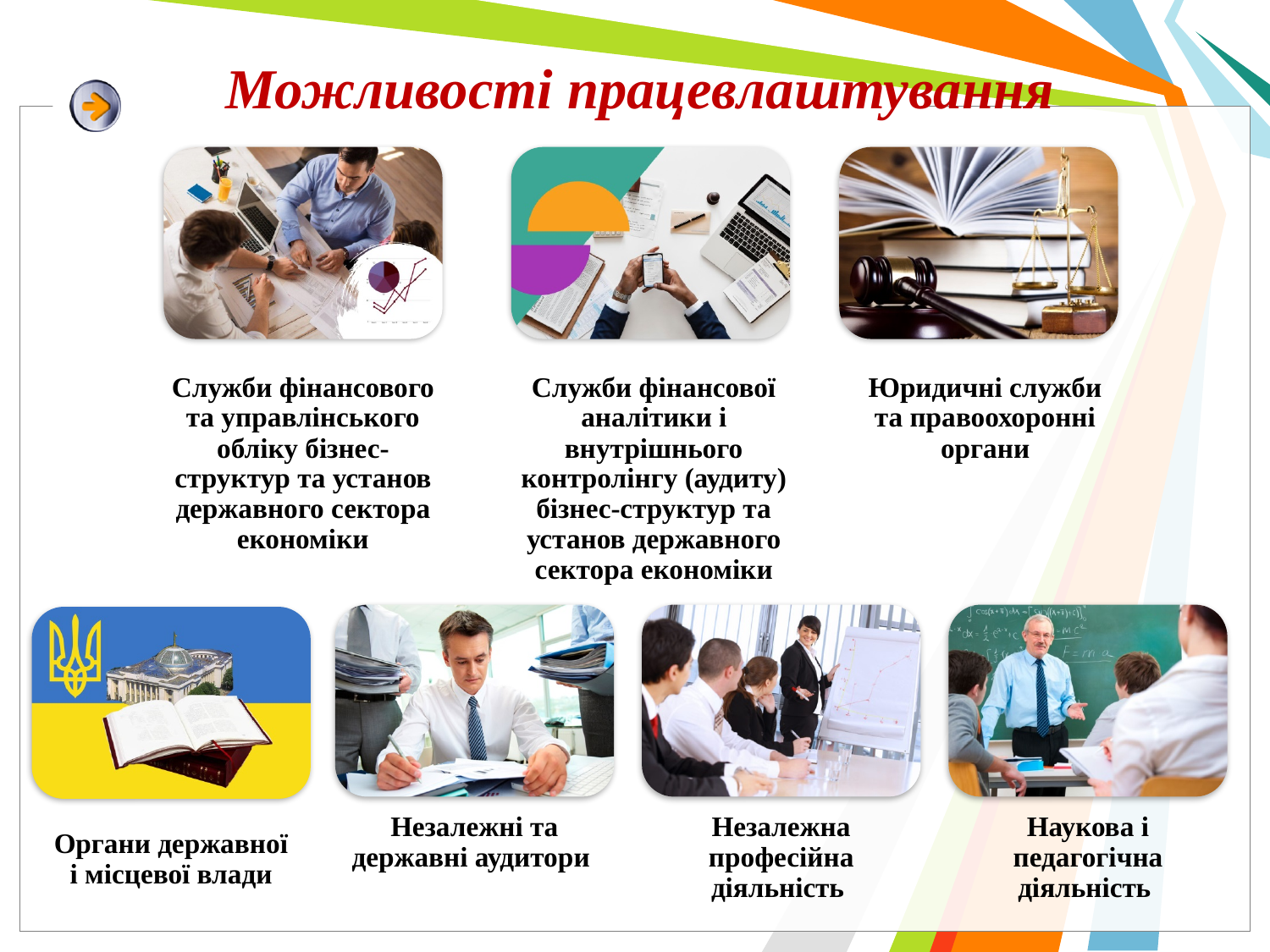

Можливості працевлаштування
Служби фінансового та управлінського обліку бізнес- структур та установ державного сектора економіки
Служби фінансової аналітики і внутрішнього контролінгу (аудиту) бізнес-структур та установ державного сектора економіки
Юридичні служби та правоохоронні органи
Органи державної і місцевої влади
Незалежні та державні аудитори
Незалежна професійна діяльність
Наукова і педагогічна діяльність
#